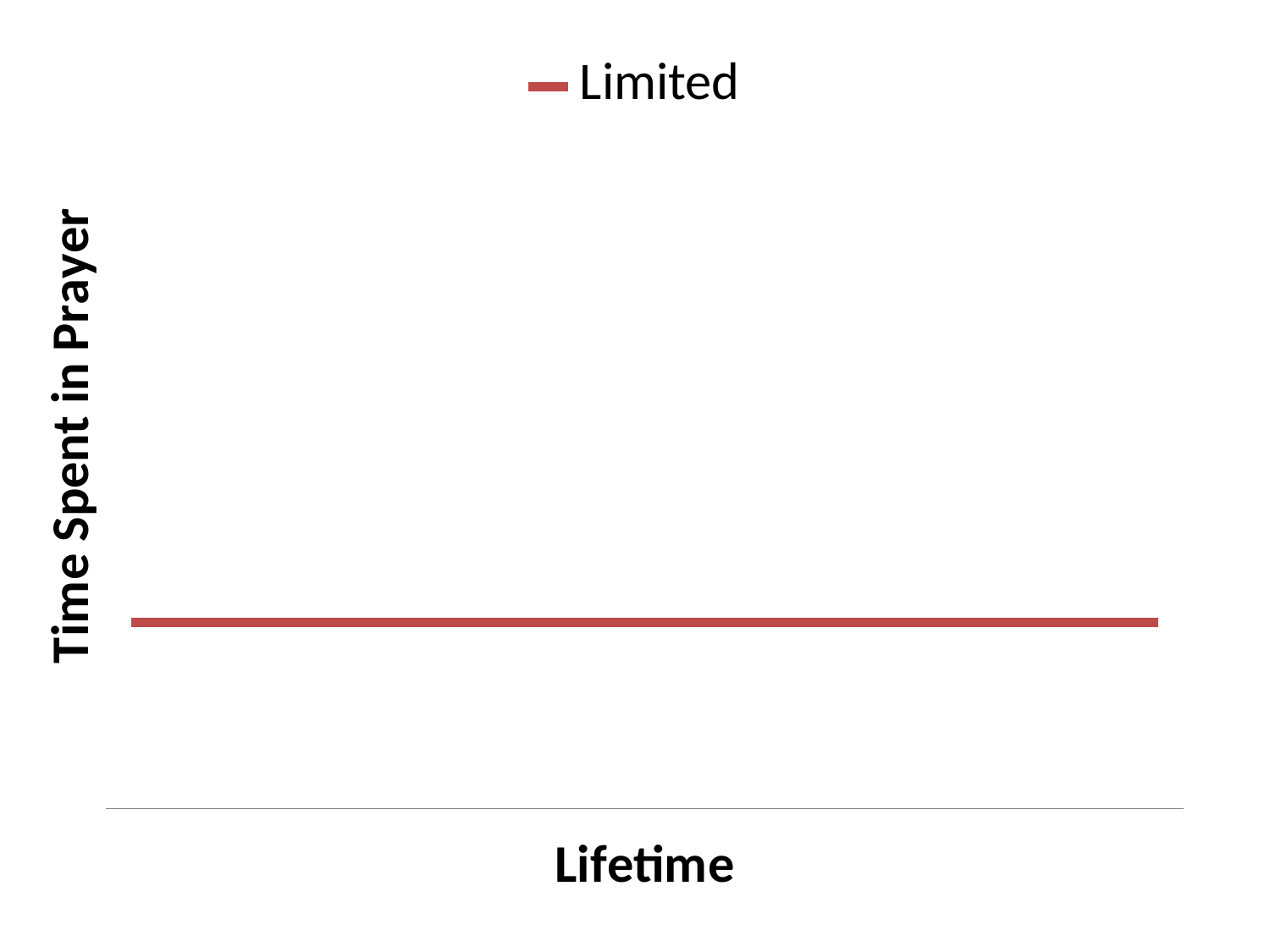

### Chart

| Category | Limited |
|---|---|